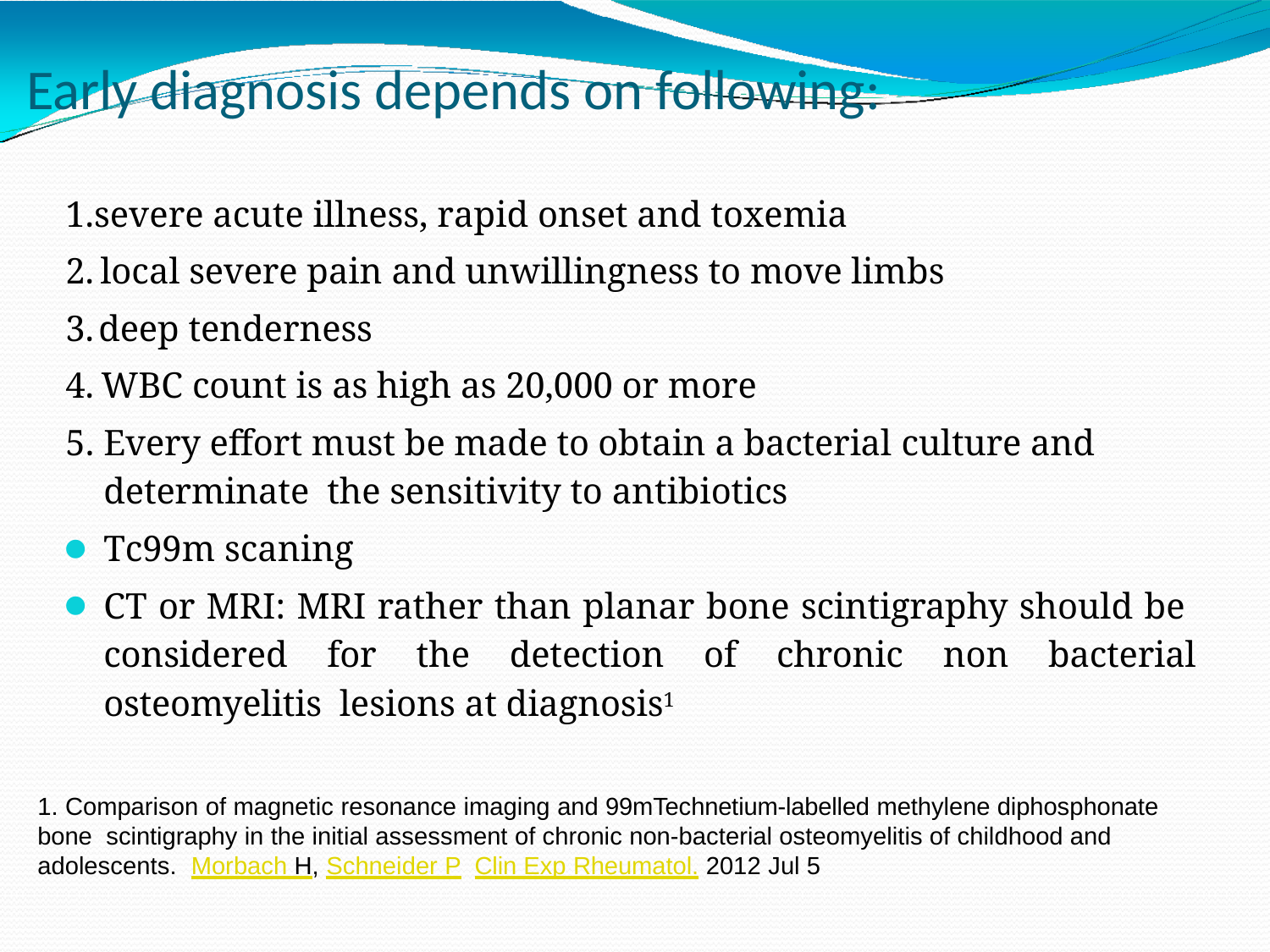

# Early diagnosis depends on following:
severe acute illness, rapid onset and toxemia
local severe pain and unwillingness to move limbs
deep tenderness
WBC count is as high as 20,000 or more
Every effort must be made to obtain a bacterial culture and determinate  the sensitivity to antibiotics
Tc99m scaning
CT or MRI: MRI rather than planar bone scintigraphy should be  considered for the detection of chronic non bacterial osteomyelitis  lesions at diagnosis1

1. Comparison of magnetic resonance imaging and 99mTechnetium-labelled methylene diphosphonate bone  scintigraphy in the initial assessment of chronic non-bacterial osteomyelitis of childhood and adolescents.  Morbach H, Schneider P Clin Exp Rheumatol. 2012 Jul 5